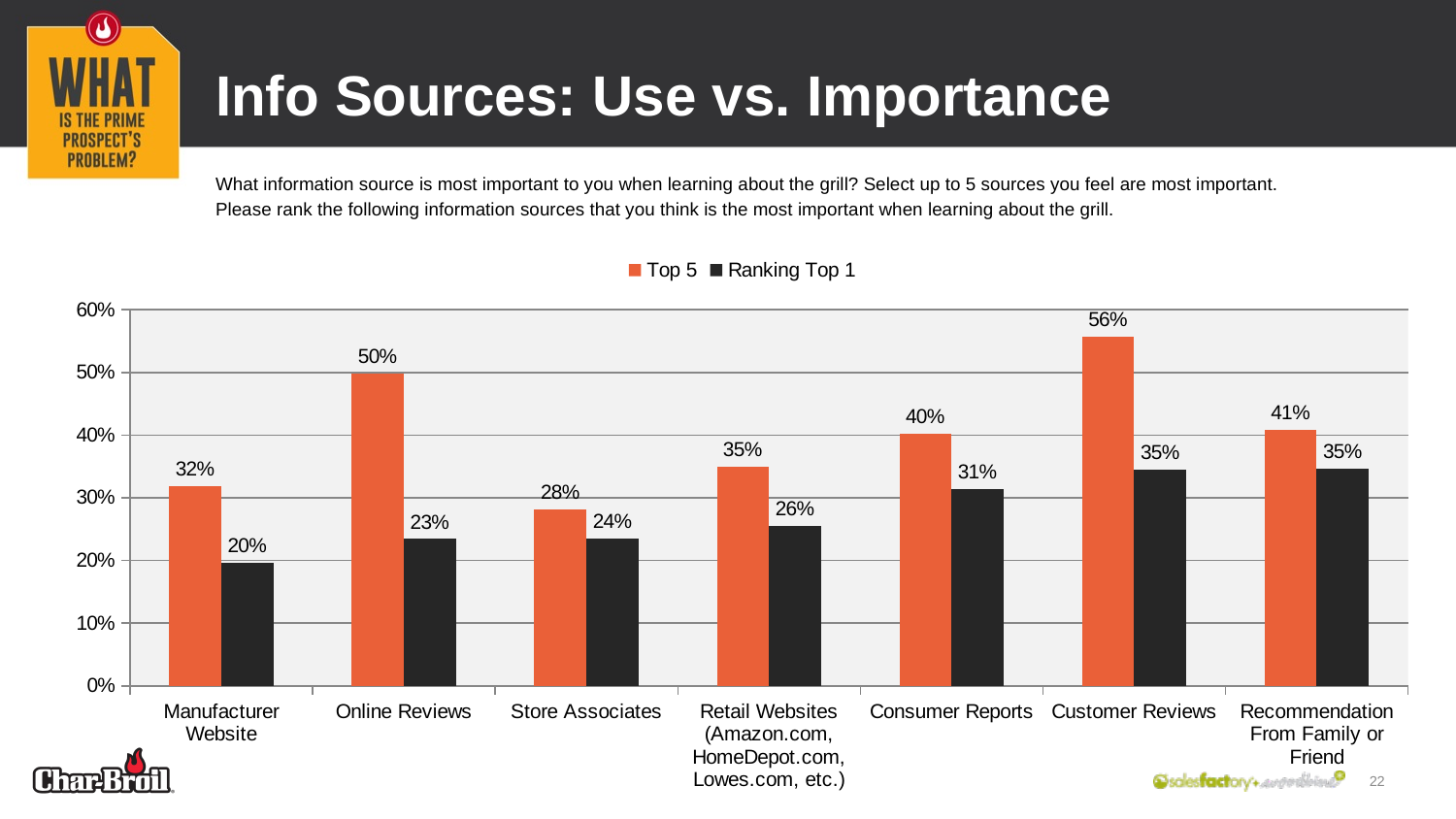

# Info Sources: Use vs. Importance
What information source is most important to you when learning about the grill? Select up to 5 sources you feel are most important.
Please rank the following information sources that you think is the most important when learning about the grill.

### Chart

| Category | Top 5 | Ranking Top 1 |
|---|---|---|
| Manufacturer Website | 0.3189 | 0.1962 |
| Online Reviews | 0.4982 | 0.2343 |
| Store Associates | 0.2816 | 0.235 |
| Retail Websites (Amazon.com, HomeDepot.com, Lowes.com, etc.) | 0.349 | 0.2552 |
| Consumer Reports | 0.4019 | 0.3144 |
| Customer Reviews | 0.5572 | 0.3456 |
| Recommendation From Family or Friend | 0.4091 | 0.3471 |
22